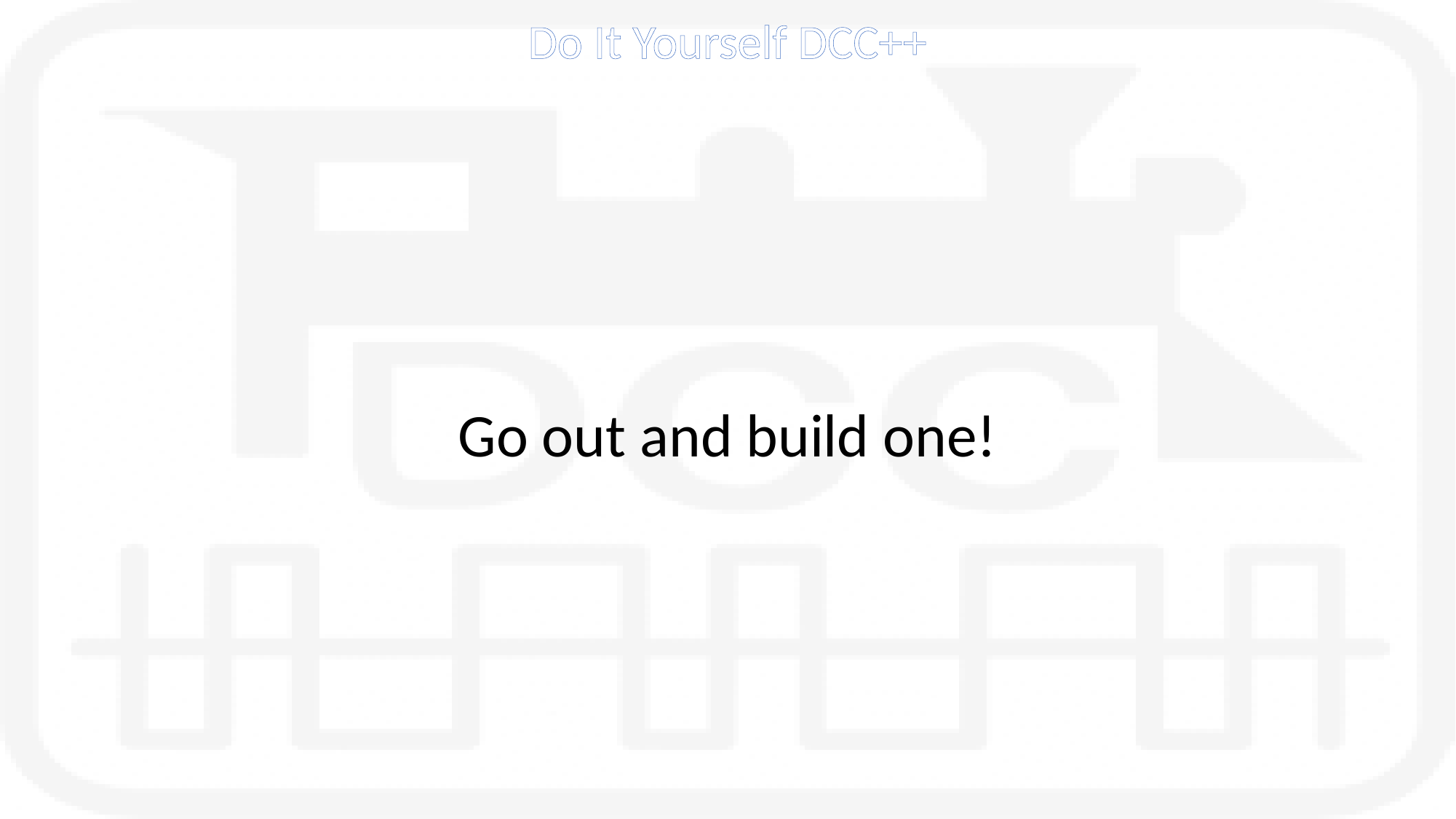

# Do It Yourself DCC++
Go out and build one!